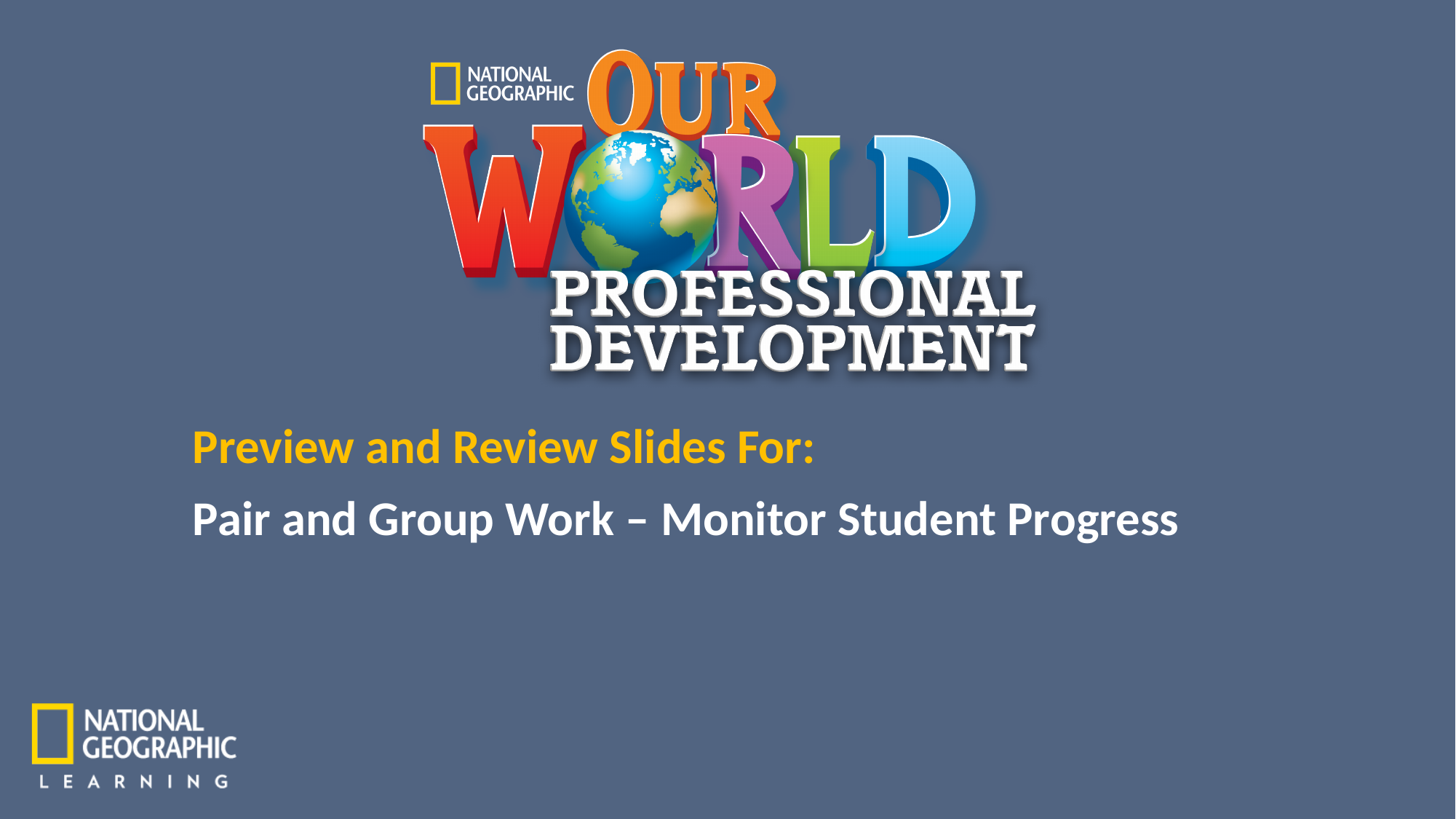

Pair and Group Work – Monitor Student Progress